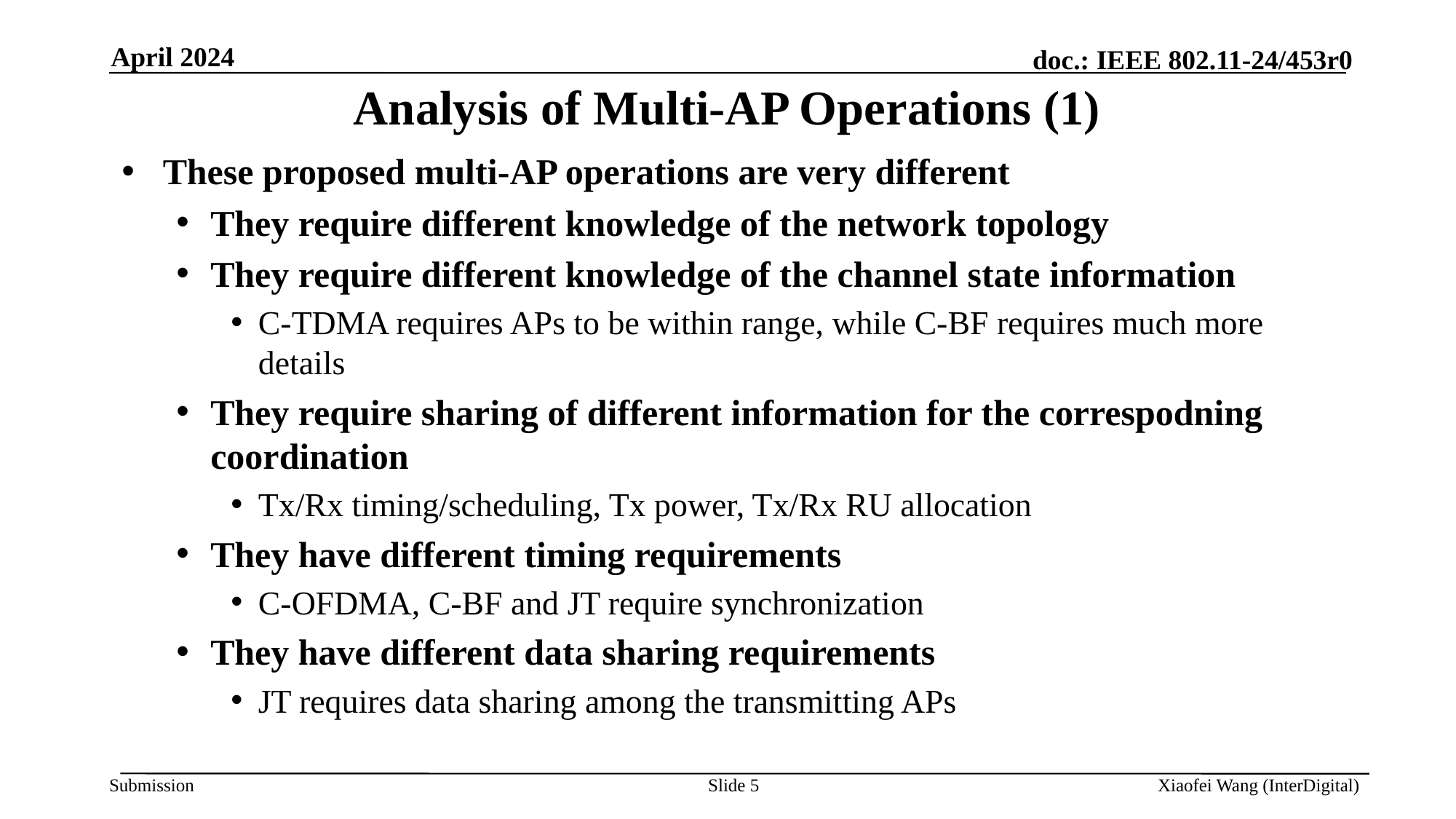

April 2024
# Analysis of Multi-AP Operations (1)
These proposed multi-AP operations are very different
They require different knowledge of the network topology
They require different knowledge of the channel state information
C-TDMA requires APs to be within range, while C-BF requires much more details
They require sharing of different information for the correspodning coordination
Tx/Rx timing/scheduling, Tx power, Tx/Rx RU allocation
They have different timing requirements
C-OFDMA, C-BF and JT require synchronization
They have different data sharing requirements
JT requires data sharing among the transmitting APs

Slide 5
Xiaofei Wang (InterDigital)